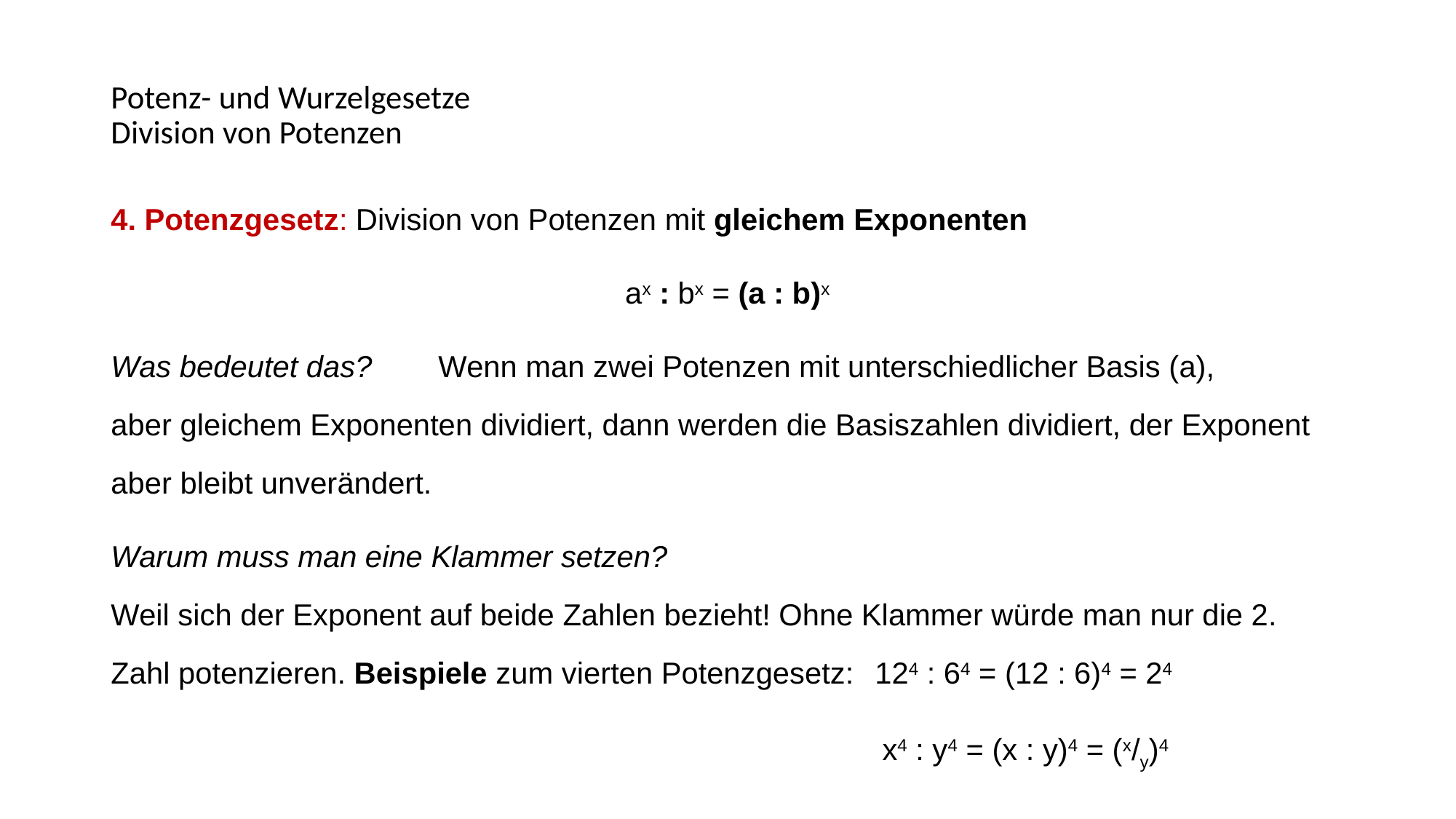

# Potenz- und Wurzelgesetze Division von Potenzen
4. Potenzgesetz: Division von Potenzen mit gleichem Exponenten
ax : bx = (a : b)x
Was bedeutet das?	Wenn man zwei Potenzen mit unterschiedlicher Basis (a), aber gleichem Exponenten dividiert, dann werden die Basiszahlen dividiert, der Exponent aber bleibt unverändert.
Warum muss man eine Klammer setzen?
Weil sich der Exponent auf beide Zahlen bezieht! Ohne Klammer würde man nur die 2. Zahl potenzieren. Beispiele zum vierten Potenzgesetz:	124 : 64 = (12 : 6)4 = 24
					      x4 : y4 = (x : y)4 = (x/y)4